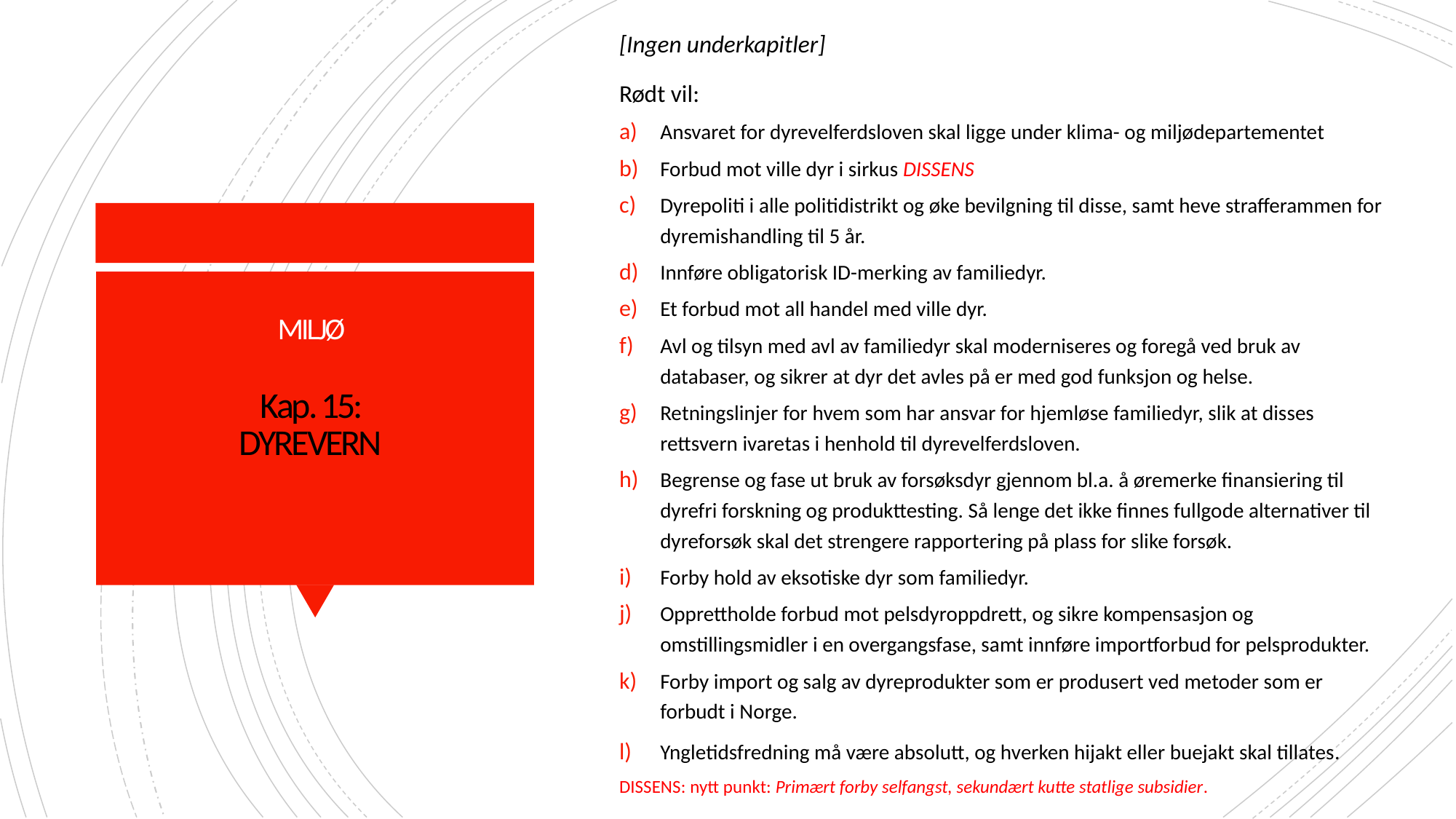

[Ingen underkapitler]
Rødt vil:
Ansvaret for dyrevelferdsloven skal ligge under klima- og miljødepartementet
Forbud mot ville dyr i sirkus DISSENS
Dyrepoliti i alle politidistrikt og øke bevilgning til disse, samt heve strafferammen for dyremishandling til 5 år.
Innføre obligatorisk ID-merking av familiedyr.
Et forbud mot all handel med ville dyr.
Avl og tilsyn med avl av familiedyr skal moderniseres og foregå ved bruk av databaser, og sikrer at dyr det avles på er med god funksjon og helse.
Retningslinjer for hvem som har ansvar for hjemløse familiedyr, slik at disses rettsvern ivaretas i henhold til dyrevelferdsloven.
Begrense og fase ut bruk av forsøksdyr gjennom bl.a. å øremerke finansiering til dyrefri forskning og produkttesting. Så lenge det ikke finnes fullgode alternativer til dyreforsøk skal det strengere rapportering på plass for slike forsøk.
Forby hold av eksotiske dyr som familiedyr.
Opprettholde forbud mot pelsdyroppdrett, og sikre kompensasjon og omstillingsmidler i en overgangsfase, samt innføre importforbud for pelsprodukter.
Forby import og salg av dyreprodukter som er produsert ved metoder som er forbudt i Norge.
Yngletidsfredning må være absolutt, og hverken hijakt eller buejakt skal tillates.
DISSENS: nytt punkt: Primært forby selfangst, sekundært kutte statlige subsidier.
# MILJØ Kap. 15: DYREVERN